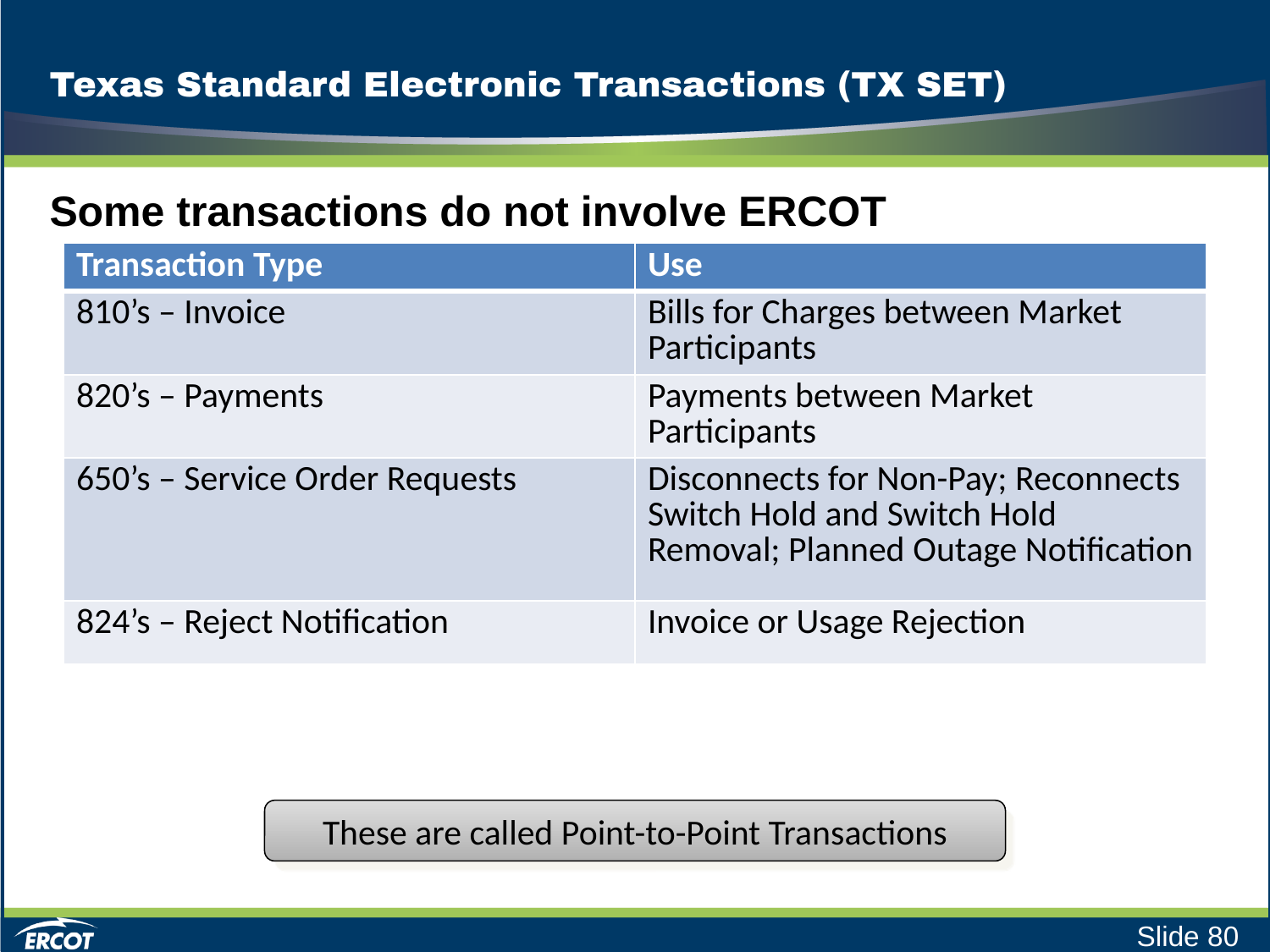

# Texas Standard Electronic Transactions (TX SET)
Some transactions do not involve ERCOT
| Transaction Type | Use |
| --- | --- |
| 810’s – Invoice | Bills for Charges between Market Participants |
| 820’s – Payments | Payments between Market Participants |
| 650’s – Service Order Requests | Disconnects for Non-Pay; Reconnects Switch Hold and Switch Hold Removal; Planned Outage Notification |
| 824’s – Reject Notification | Invoice or Usage Rejection |
These are called Point-to-Point Transactions